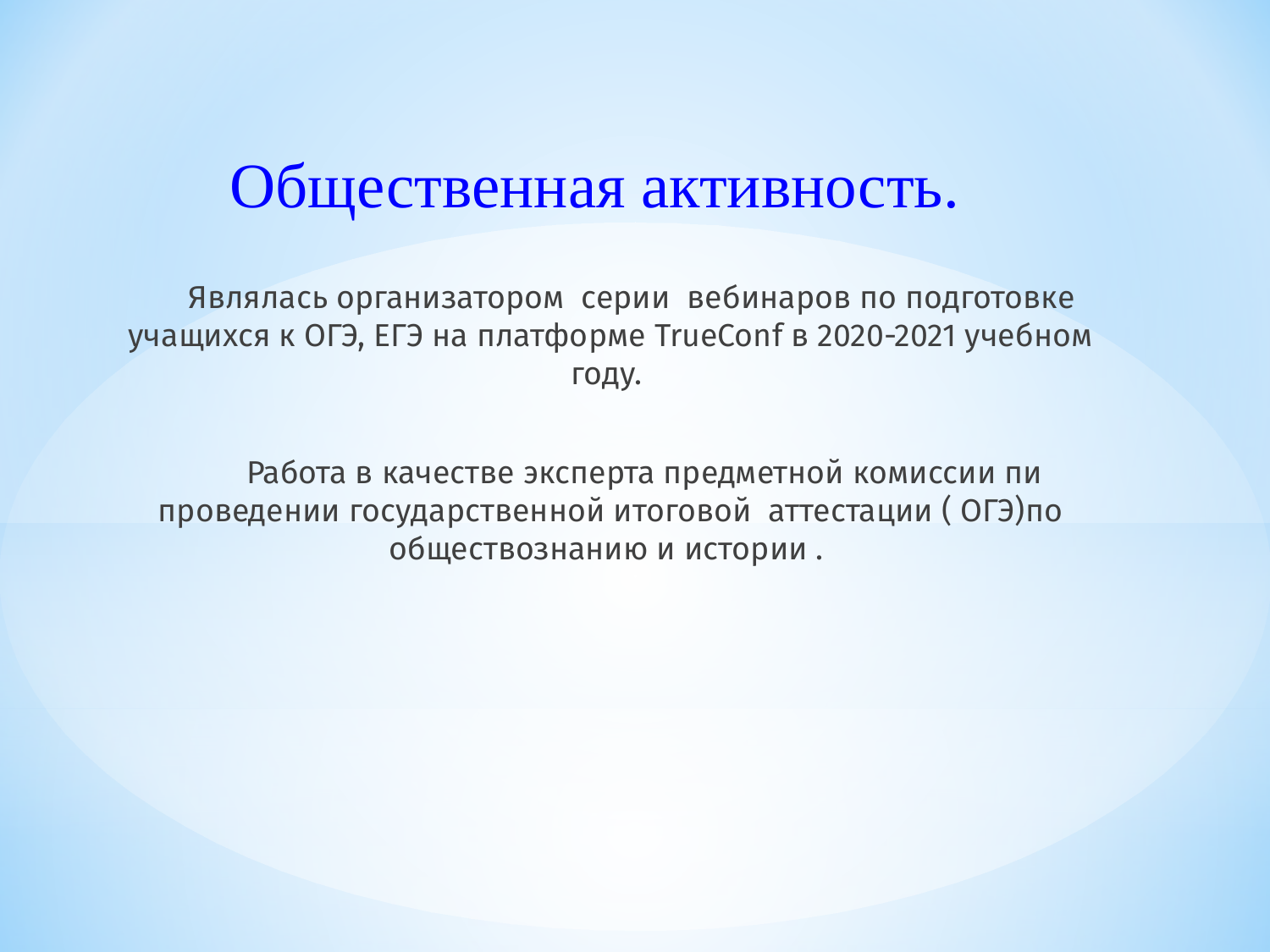

Общественная активность.

        Являлась организатором  серии  вебинаров по подготовке учащихся к ОГЭ, ЕГЭ на платформе TrueConf в 2020-2021 учебном году.

           Работа в качестве эксперта предметной комиссии пи проведении государственной итоговой  аттестации ( ОГЭ)по обществознанию и истории .